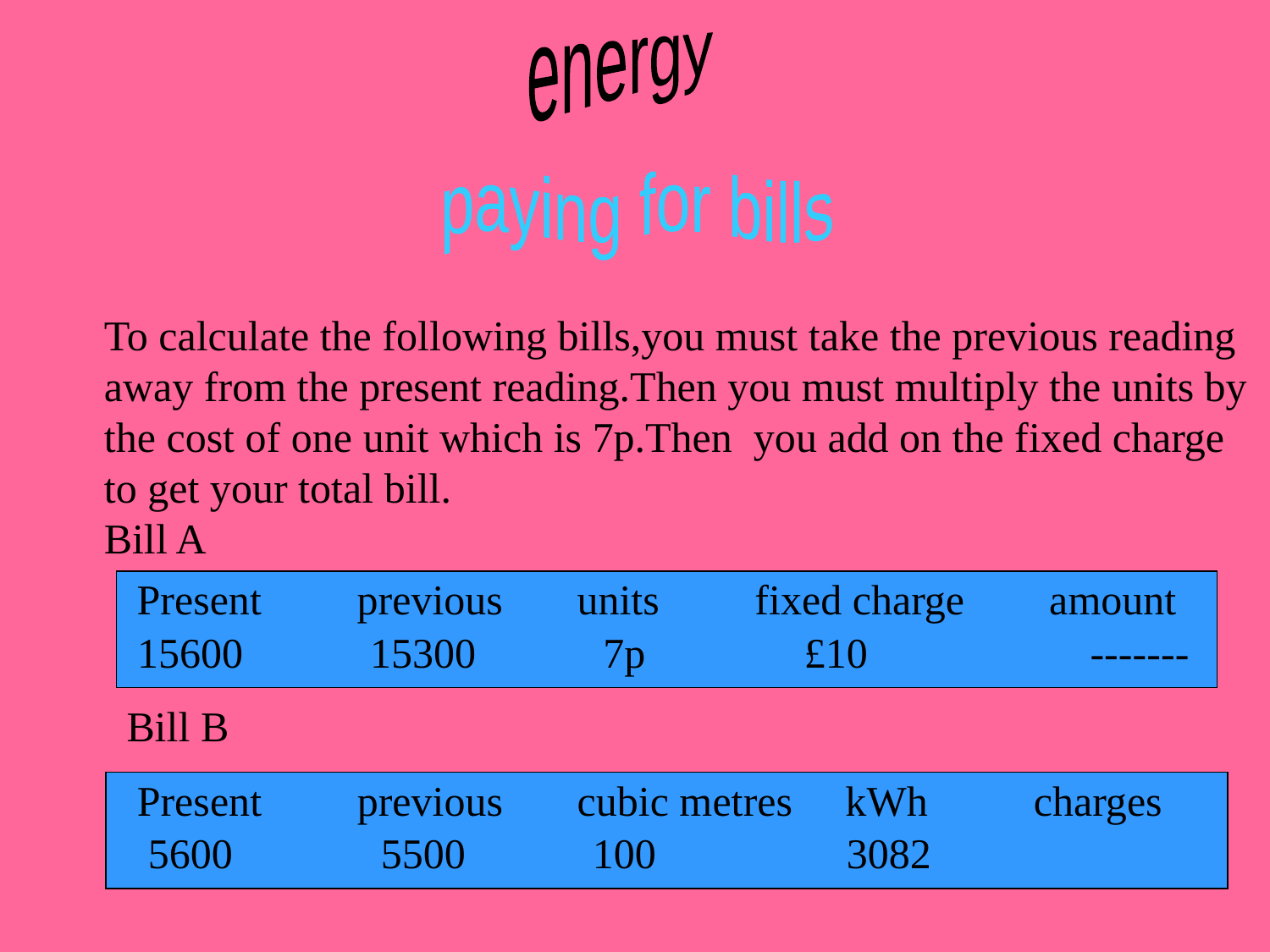

energy
paying for bills
To calculate the following bills,you must take the previous reading
away from the present reading.Then you must multiply the units by
the cost of one unit which is 7p.Then  you add on the fixed charge
to get your total bill.
Bill A

Present         previous       units         fixed charge        amount

15600            15300            7p               £10                     -------
Bill B
Present         previous       cubic metres     kWh          charges

              5500            100                  3082